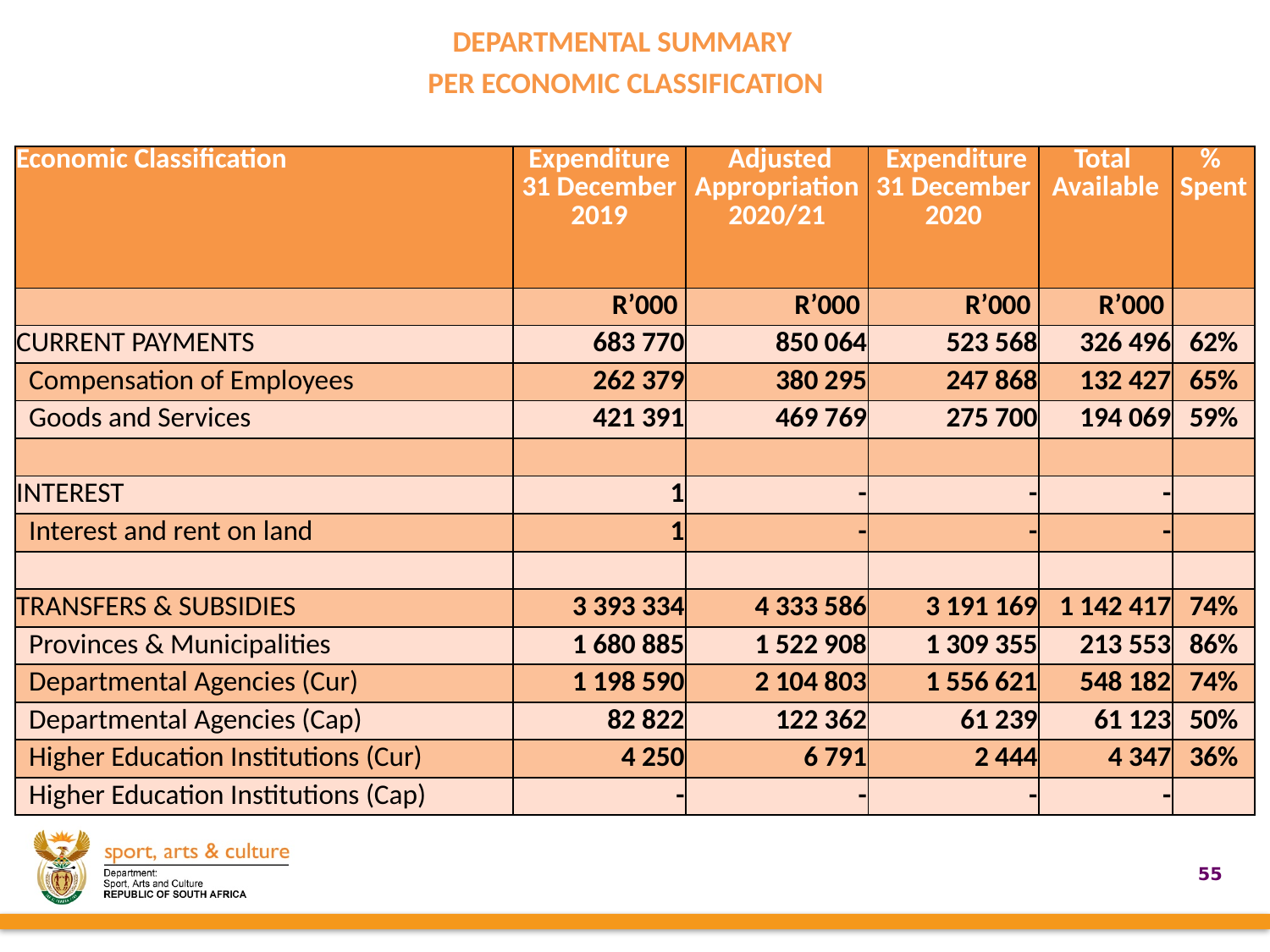

DEPARTMENTAL SUMMARY
PER ECONOMIC CLASSIFICATION

| Economic Classification | Expenditure 31 December 2019 | Adjusted Appropriation 2020/21 | Expenditure 31 December 2020 | Total Available | % Spent |
| --- | --- | --- | --- | --- | --- |
|  | R’000 | R’000 | R’000 | R’000 |  |
| CURRENT PAYMENTS | 683 770 | 850 064 | 523 568 | 326 496 | 62% |
| Compensation of Employees | 262 379 | 380 295 | 247 868 | 132 427 | 65% |
| Goods and Services | 421 391 | 469 769 | 275 700 | 194 069 | 59% |
|  |  |  |  |  |  |
| INTEREST | 1 | - | - | - |  |
| Interest and rent on land | 1 | - | - | - |  |
|  |  |  |  |  |  |
| TRANSFERS & SUBSIDIES | 3 393 334 | 4 333 586 | 3 191 169 | 1 142 417 | 74% |
| Provinces & Municipalities | 1 680 885 | 1 522 908 | 1 309 355 | 213 553 | 86% |
| Departmental Agencies (Cur) | 1 198 590 | 2 104 803 | 1 556 621 | 548 182 | 74% |
| Departmental Agencies (Cap) | 82 822 | 122 362 | 61 239 | 61 123 | 50% |
| Higher Education Institutions (Cur) | 4 250 | 6 791 | 2 444 | 4 347 | 36% |
| Higher Education Institutions (Cap) | - | - | - | - |  |
55